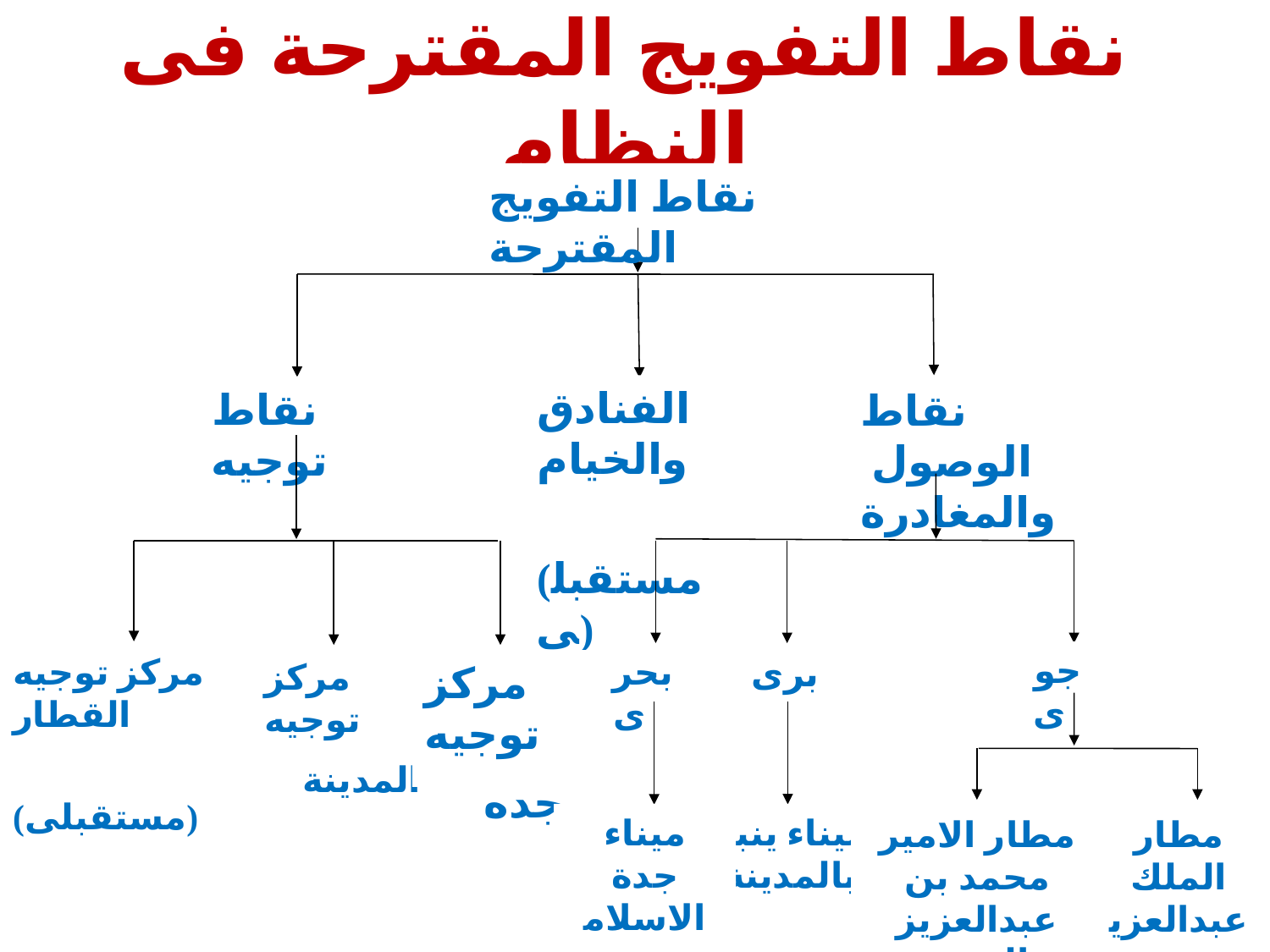

# نقاط التفويج المقترحة فى النظام
نقاط التفويج المقترحة
الفنادق والخيام
    (مستقبلى)

نقاط توجيه
نقاط الوصول  والمغادرة
جوى
مركز توجيه القطار
       (مستقبلى)

بحرى
برى
مركز توجيه
    المدينة

مركز توجيه
     جده
ميناء جدة الاسلامى
ميناء ينبع بالمدينة
مطار الملك عبدالعزيز بجدة
مطار الامير محمد بن عبدالعزيز بالمدينة